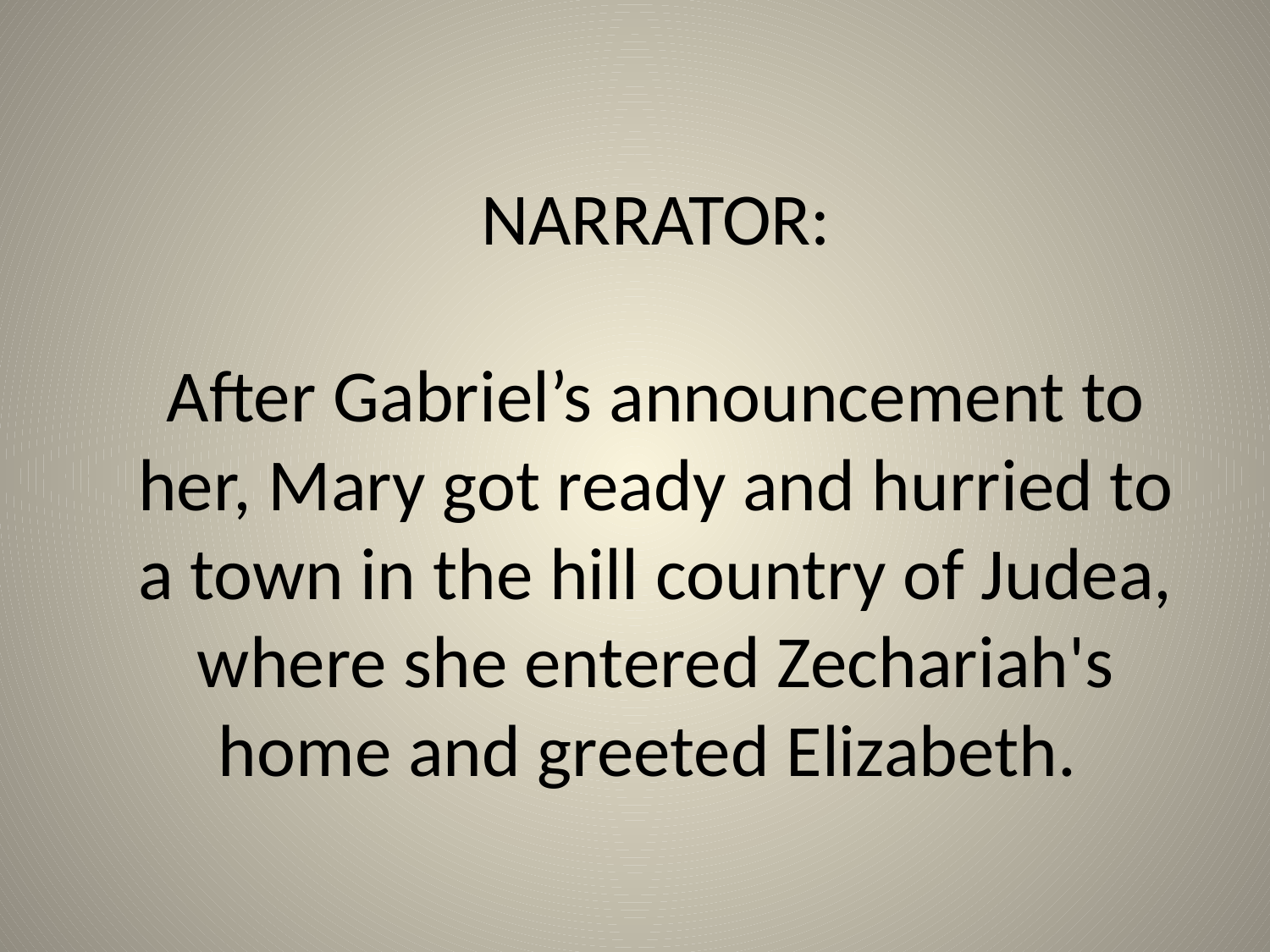

NARRATOR:
After Gabriel’s announcement to her, Mary got ready and hurried to a town in the hill country of Judea, where she entered Zechariah's home and greeted Elizabeth.